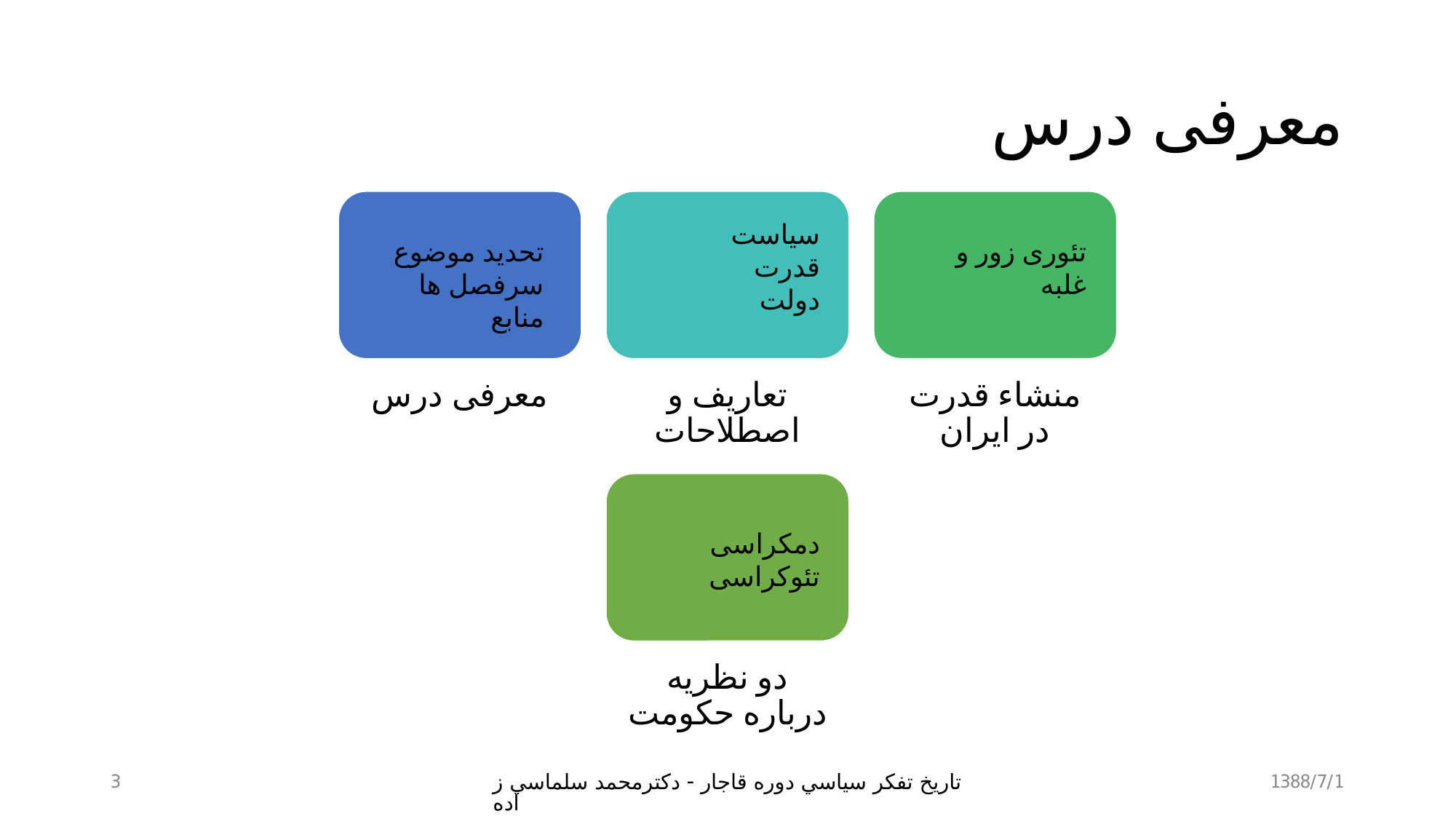

# معرفی درس
معرفی درس
تعاریف و اصطلاحات
منشاء قدرت در ایران
دو نظریه درباره حکومت
سیاست
قدرت
دولت
تحدید موضوع
سرفصل ها
منابع
تئوری زور و غلبه
دمکراسی
تئوکراسی
3
تاريخ تفكر سياسي دوره قاجار - دكترمحمد سلماسي زاده
1388/7/1